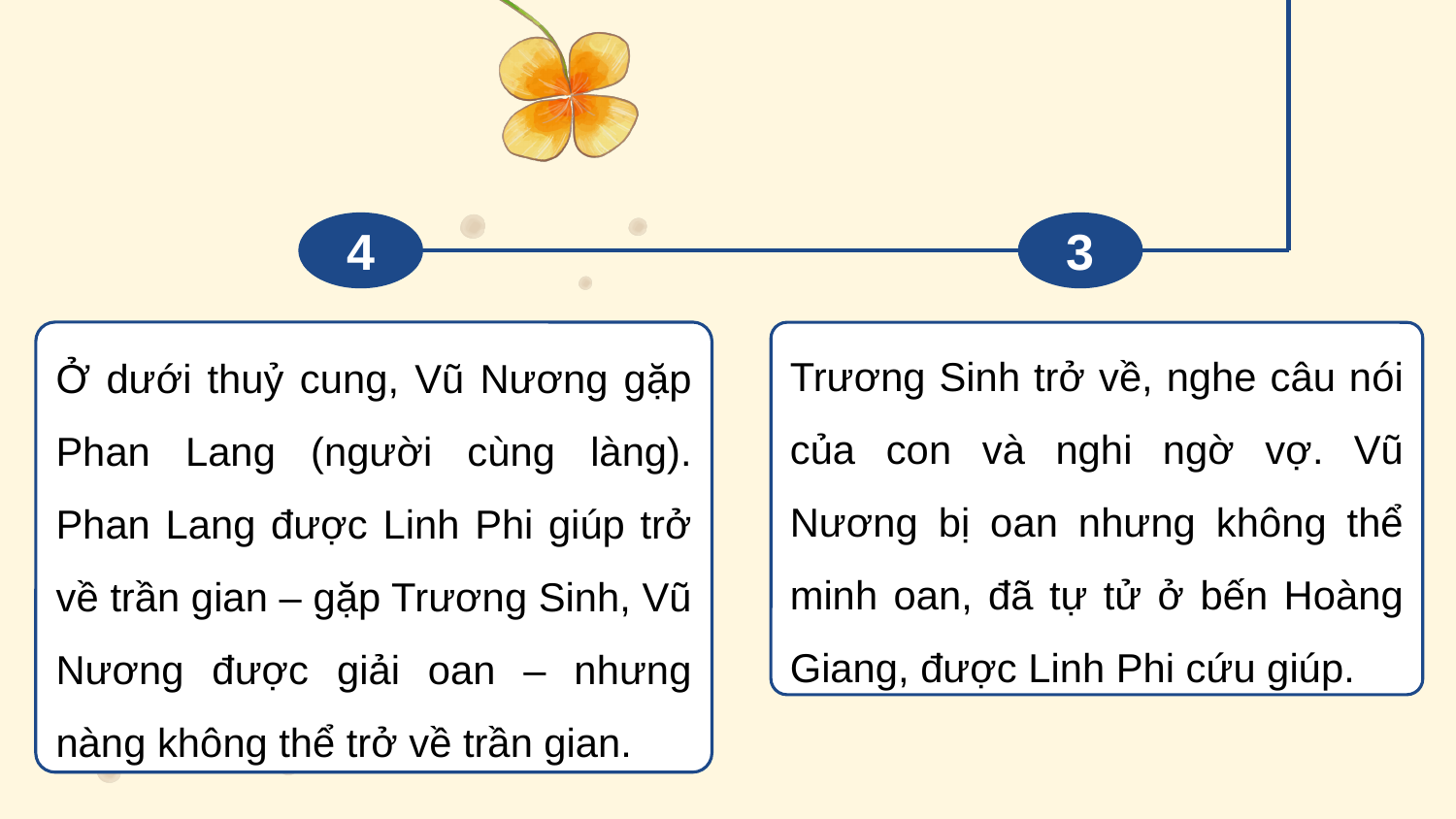

4
3
Ở dưới thuỷ cung, Vũ Nương gặp Phan Lang (người cùng làng). Phan Lang được Linh Phi giúp trở về trần gian – gặp Trương Sinh, Vũ Nương được giải oan – nhưng nàng không thể trở về trần gian.
Trương Sinh trở về, nghe câu nói của con và nghi ngờ vợ. Vũ Nương bị oan nhưng không thể minh oan, đã tự tử ở bến Hoàng Giang, được Linh Phi cứu giúp.